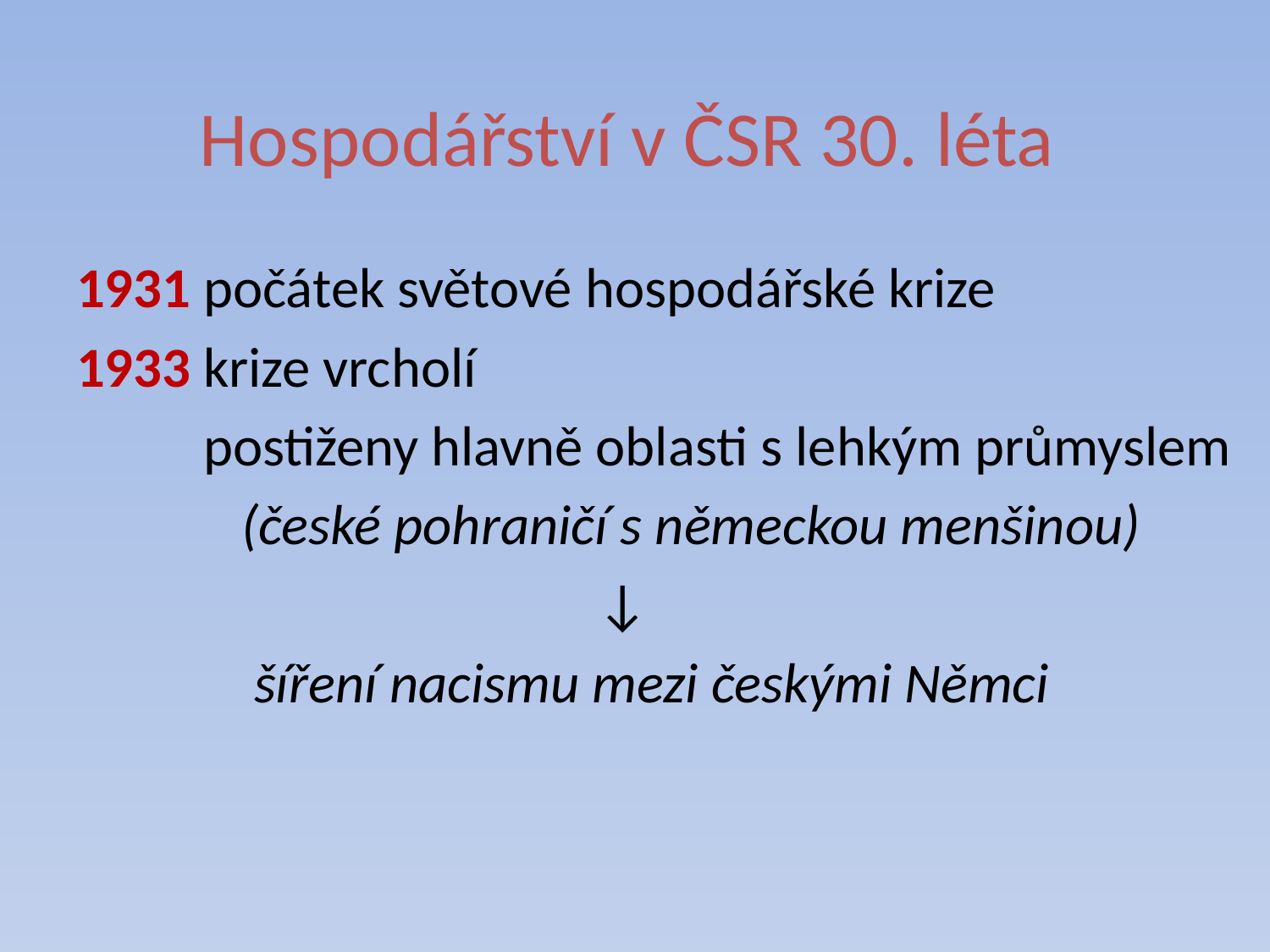

# Hospodářství v ČSR 30. léta

1931 počátek světové hospodářské krize
1933 krize vrcholí
          postiženy hlavně oblasti s lehkým průmyslem
             (české pohraničí s německou menšinou)
                                         ↓
              šíření nacismu mezi českými Němci